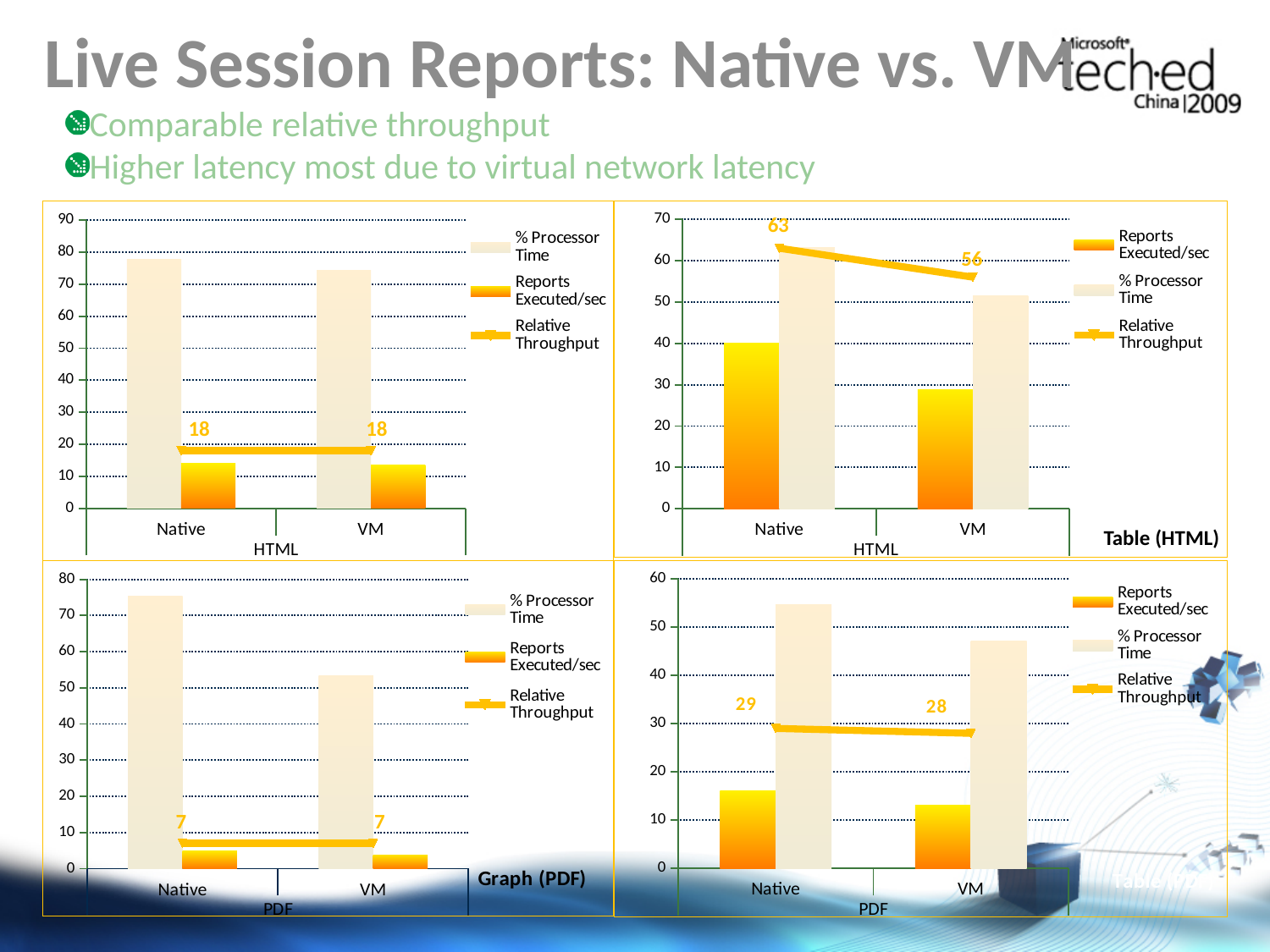

# Live Session Reports: Native vs. VM
Comparable relative throughput
Higher latency most due to virtual network latency

### Chart

| Category | % Processor Time | Reports Executed/sec | Relative Throughput |
|---|---|---|---|
| Native | 77.74400000000023 | 13.996 | 18.0 |
| VM | 74.29 | 13.372000000000074 | 18.0 |

### Chart

| Category | Reports Executed/sec | % Processor Time | Relative Throughput |
|---|---|---|---|
| Native | 40.09800000000001 | 63.18 | 63.0 |
| VM | 28.77 | 51.507000000000005 | 56.00000000000001 |
Table (HTML)

### Chart

| Category | % Processor Time | Reports Executed/sec | Relative Throughput |
|---|---|---|---|
| Native | 75.226 | 4.8949999999999845 | 7.0 |
| VM | 53.358 | 3.724 | 7.0 |

### Chart

| Category | Reports Executed/sec | % Processor Time | Relative Throughput |
|---|---|---|---|
| Native | 16.122 | 54.734 | 28.99999999999999 |
| VM | 13.183 | 47.063 | 28.000000000000004 |